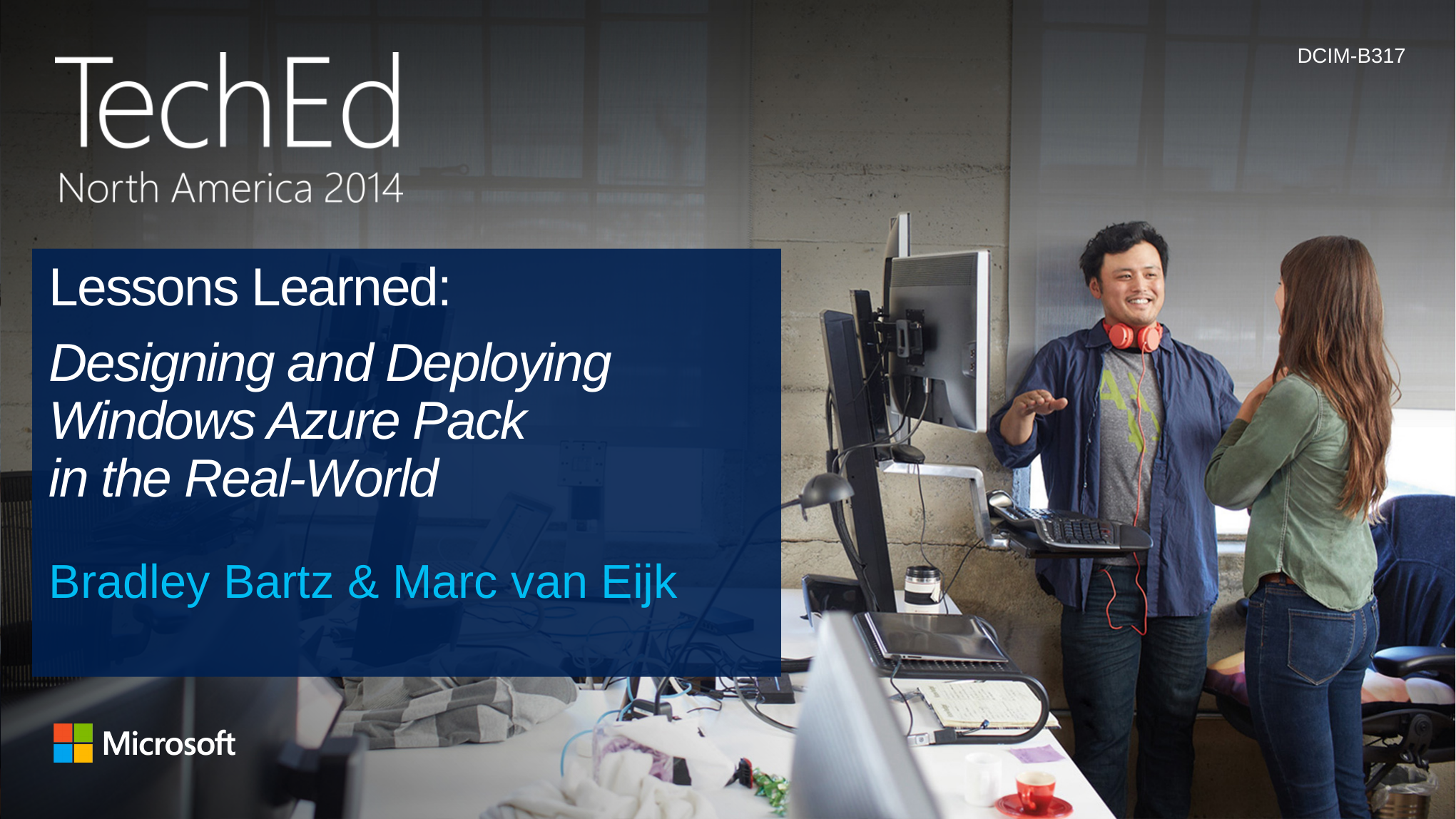

DCIM-B317
# Lessons Learned: Designing and Deploying Windows Azure Pack in the Real-World
Bradley Bartz & Marc van Eijk